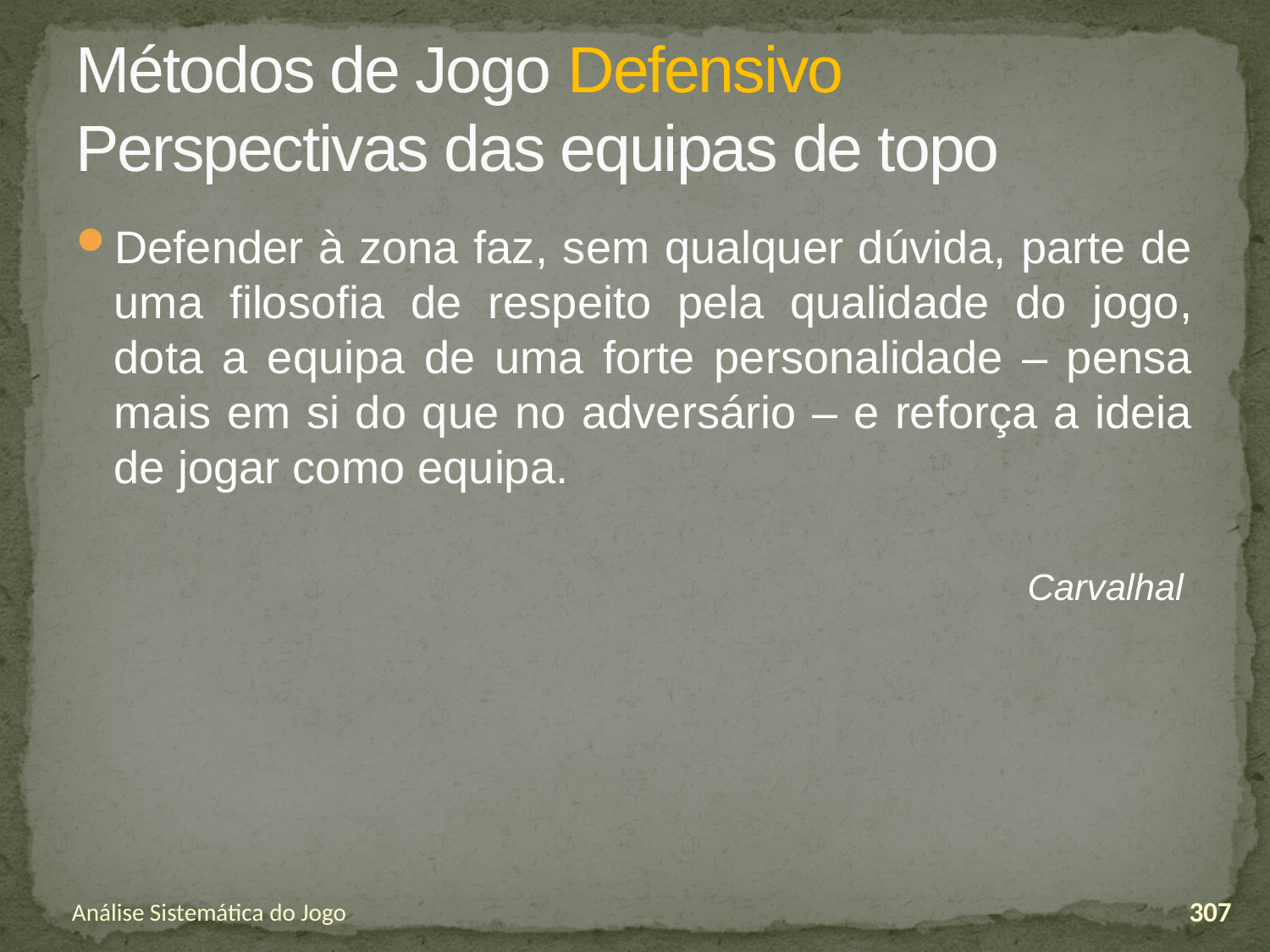

# Métodos de Jogo Defensivo Perspectivas das equipas de topo
Defender à zona faz, sem qualquer dúvida, parte de uma filosofia de respeito pela qualidade do jogo, dota a equipa de uma forte personalidade – pensa mais em si do que no adversário – e reforça a ideia de jogar como equipa.

Carvalhal
Análise Sistemática do Jogo
307